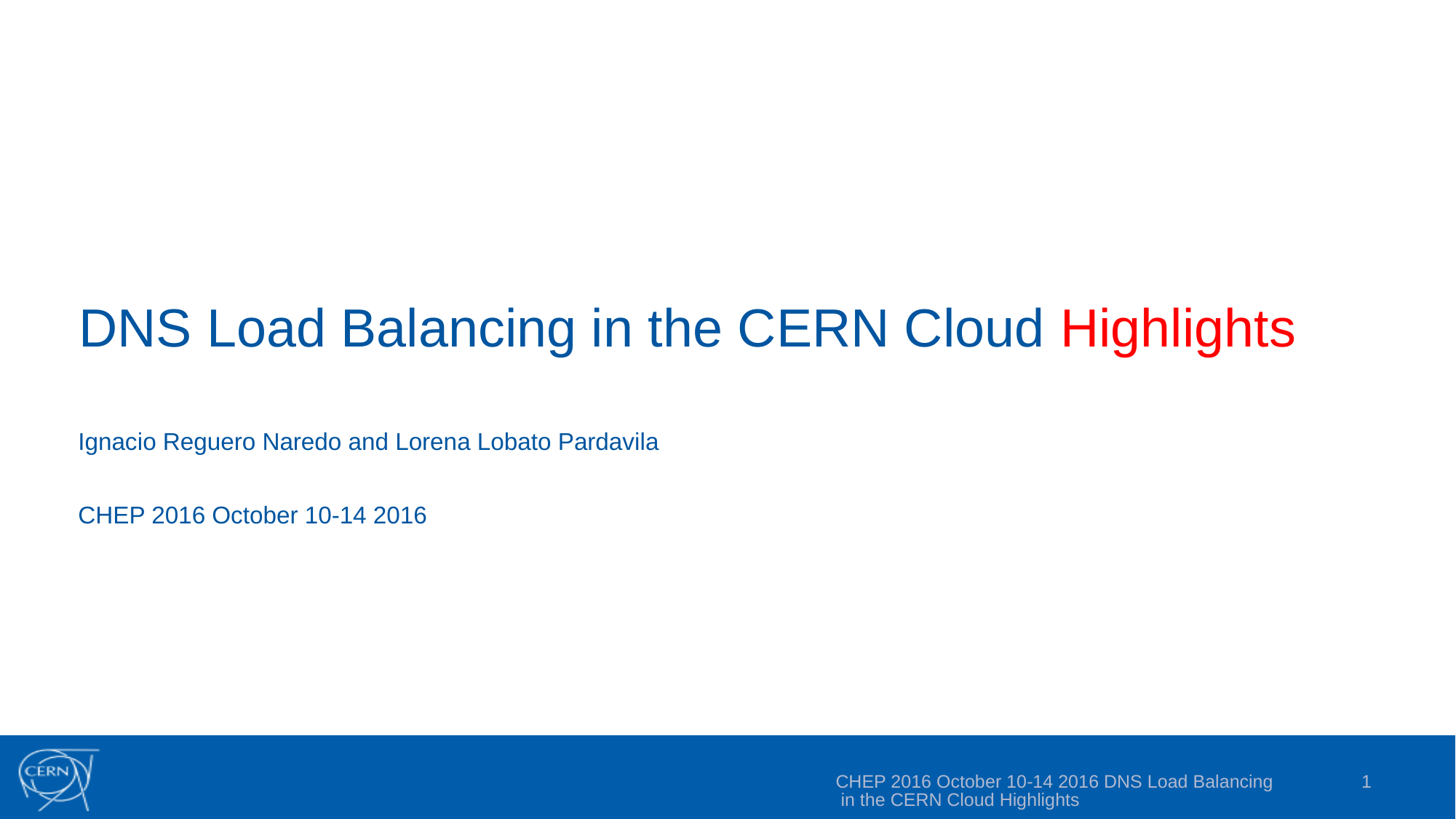

# DNS Load Balancing in the CERN Cloud Highlights
Ignacio Reguero Naredo and Lorena Lobato Pardavila
CHEP 2016 October 10-14 2016
CHEP 2016 October 10-14 2016 DNS Load Balancing in the CERN Cloud Highlights
1